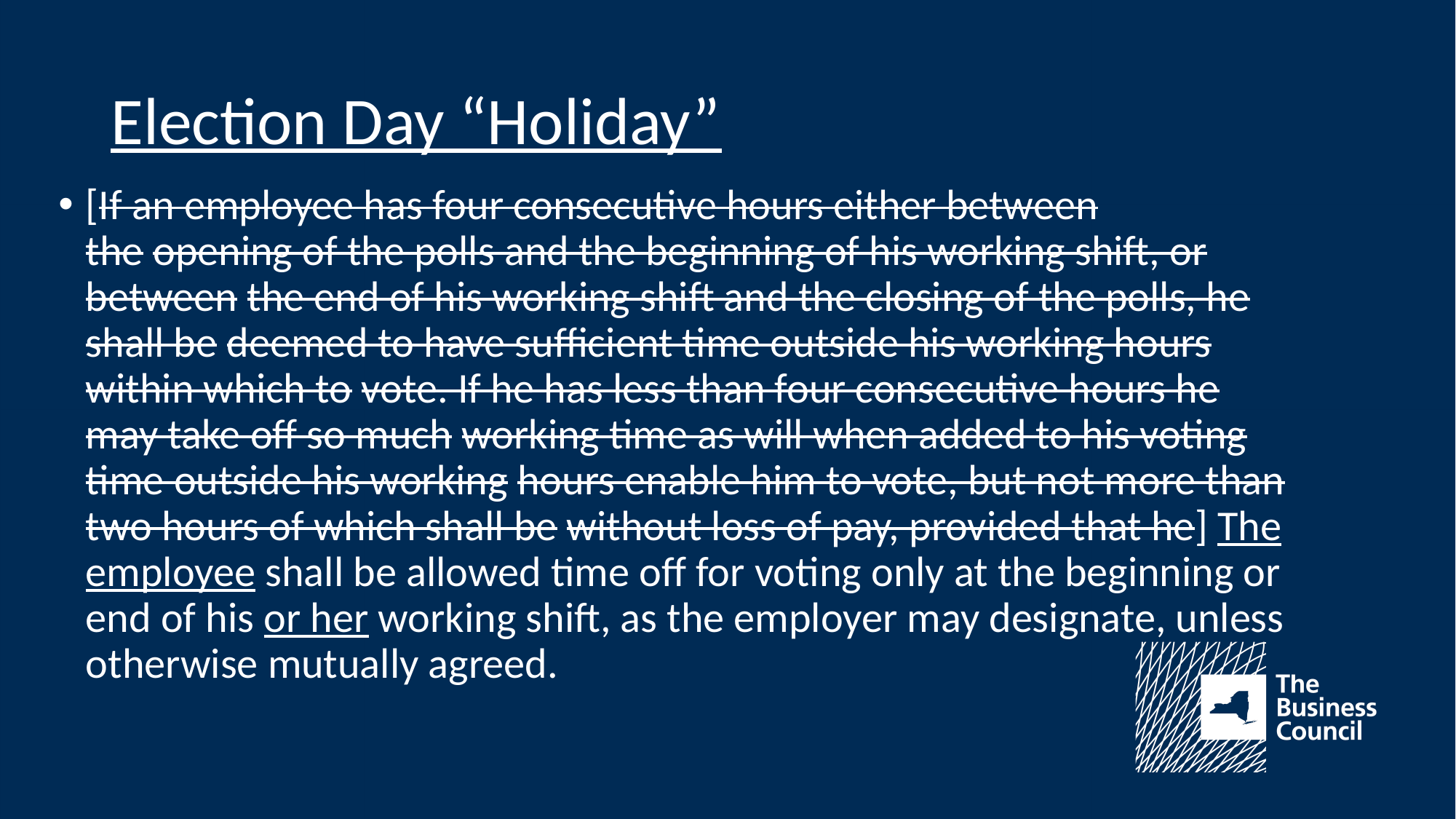

# Election Day “Holiday”
[If an employee has four consecutive hours either between the opening of the polls and the beginning of his working shift, or between the end of his working shift and the closing of the polls, he shall be deemed to have sufficient time outside his working hours within which to vote. If he has less than four consecutive hours he may take off so much working time as will when added to his voting time outside his working hours enable him to vote, but not more than two hours of which shall be without loss of pay, provided that he] The employee shall be allowed time off for voting only at the beginning or end of his or her working shift, as the employer may designate, unless otherwise mutually agreed.